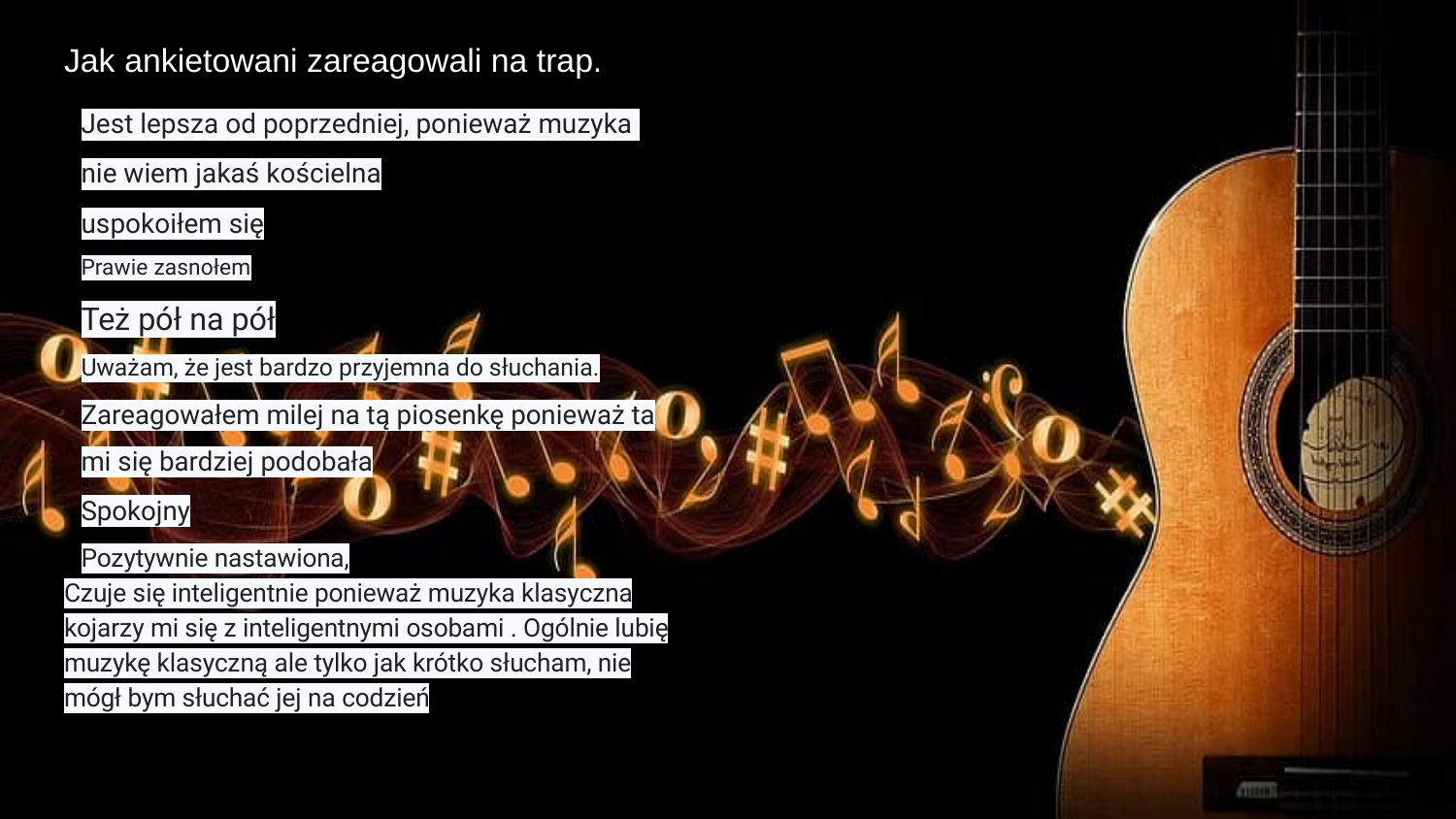

Jak ankietowani zareagowali na trap.
Jest lepsza od poprzedniej, ponieważ muzyka
nie wiem jakaś kościelna
uspokoiłem się
Prawie zasnołem
Też pół na pół
Uważam, że jest bardzo przyjemna do słuchania.
Zareagowałem milej na tą piosenkę ponieważ ta mi się bardziej podobała
Spokojny
Pozytywnie nastawiona,
Czuje się inteligentnie ponieważ muzyka klasyczna kojarzy mi się z inteligentnymi osobami . Ogólnie lubię muzykę klasyczną ale tylko jak krótko słucham, nie mógł bym słuchać jej na codzień

# jak ankietowani zareagowali na trap